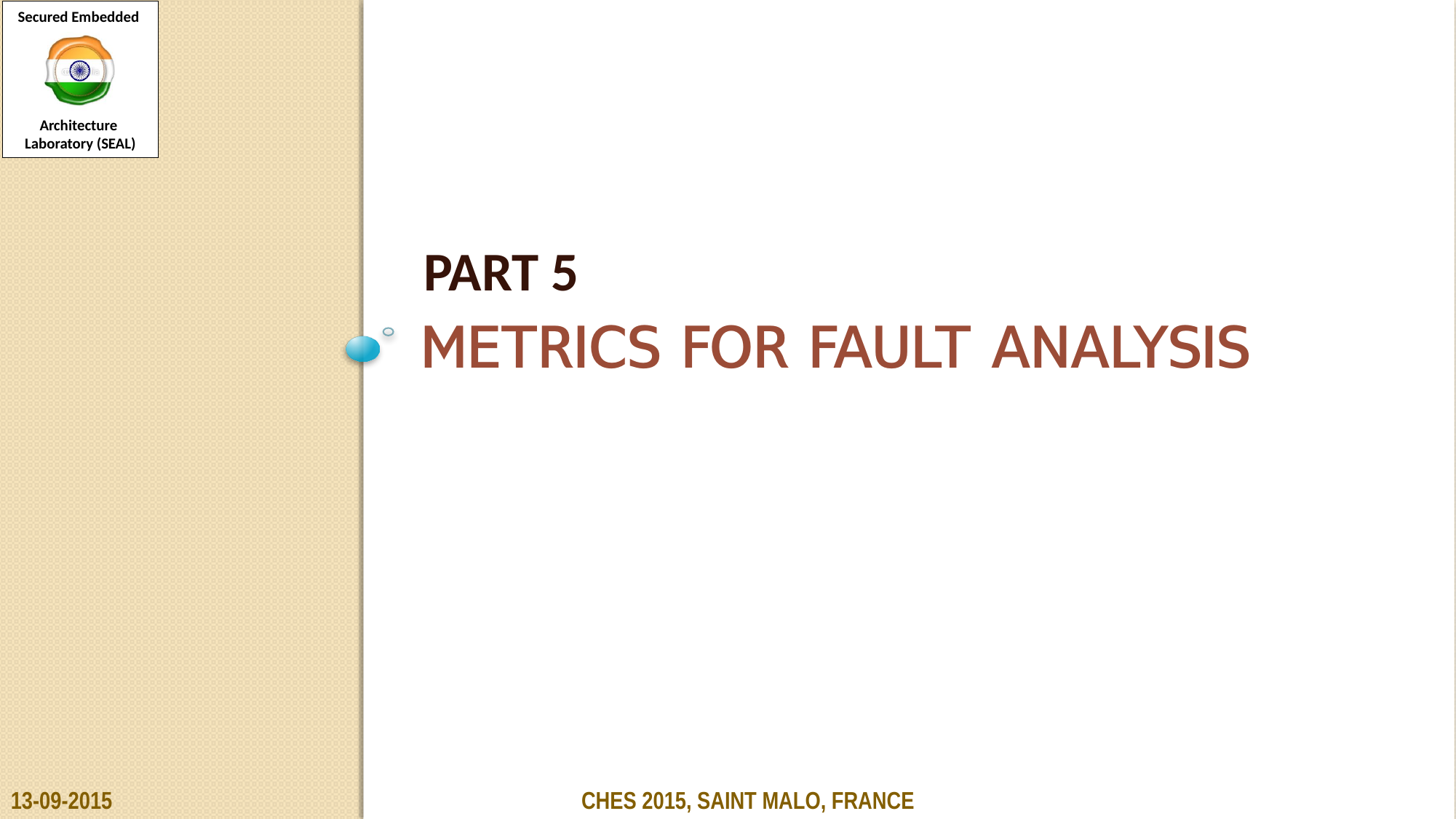

PART 5
# Metrics for Fault Analysis